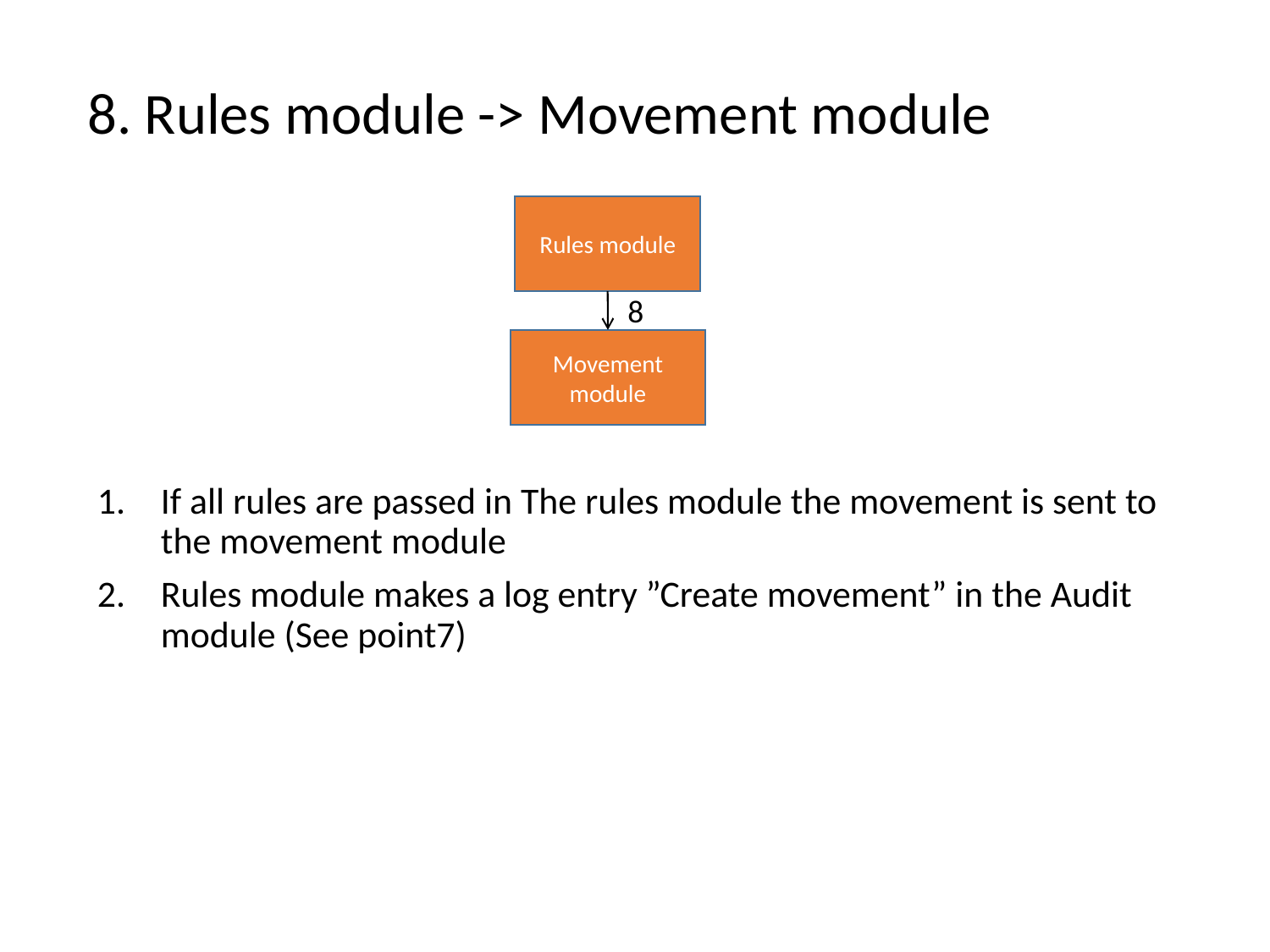

# 8. Rules module -> Movement module
Rules module
8
Movement module
If all rules are passed in The rules module the movement is sent to the movement module
Rules module makes a log entry ”Create movement” in the Audit module (See point7)